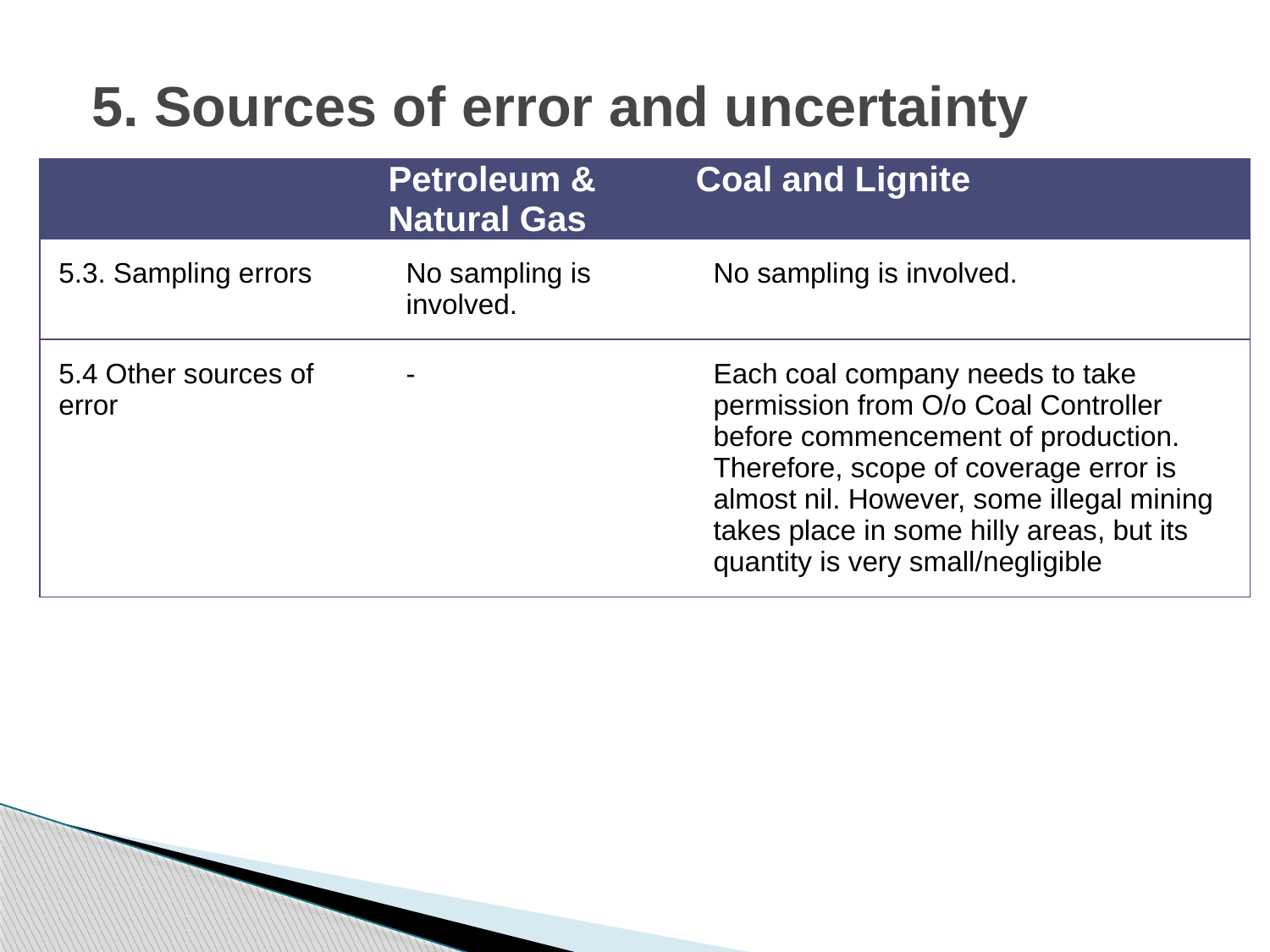

# 5. Sources of error and uncertainty
|  | Petroleum & Natural Gas | Coal and Lignite |
| --- | --- | --- |
| 5.3. Sampling errors | No sampling is involved. | No sampling is involved. |
| 5.4 Other sources of error | - | Each coal company needs to take permission from O/o Coal Controller before commencement of production. Therefore, scope of coverage error is almost nil. However, some illegal mining takes place in some hilly areas, but its quantity is very small/negligible |